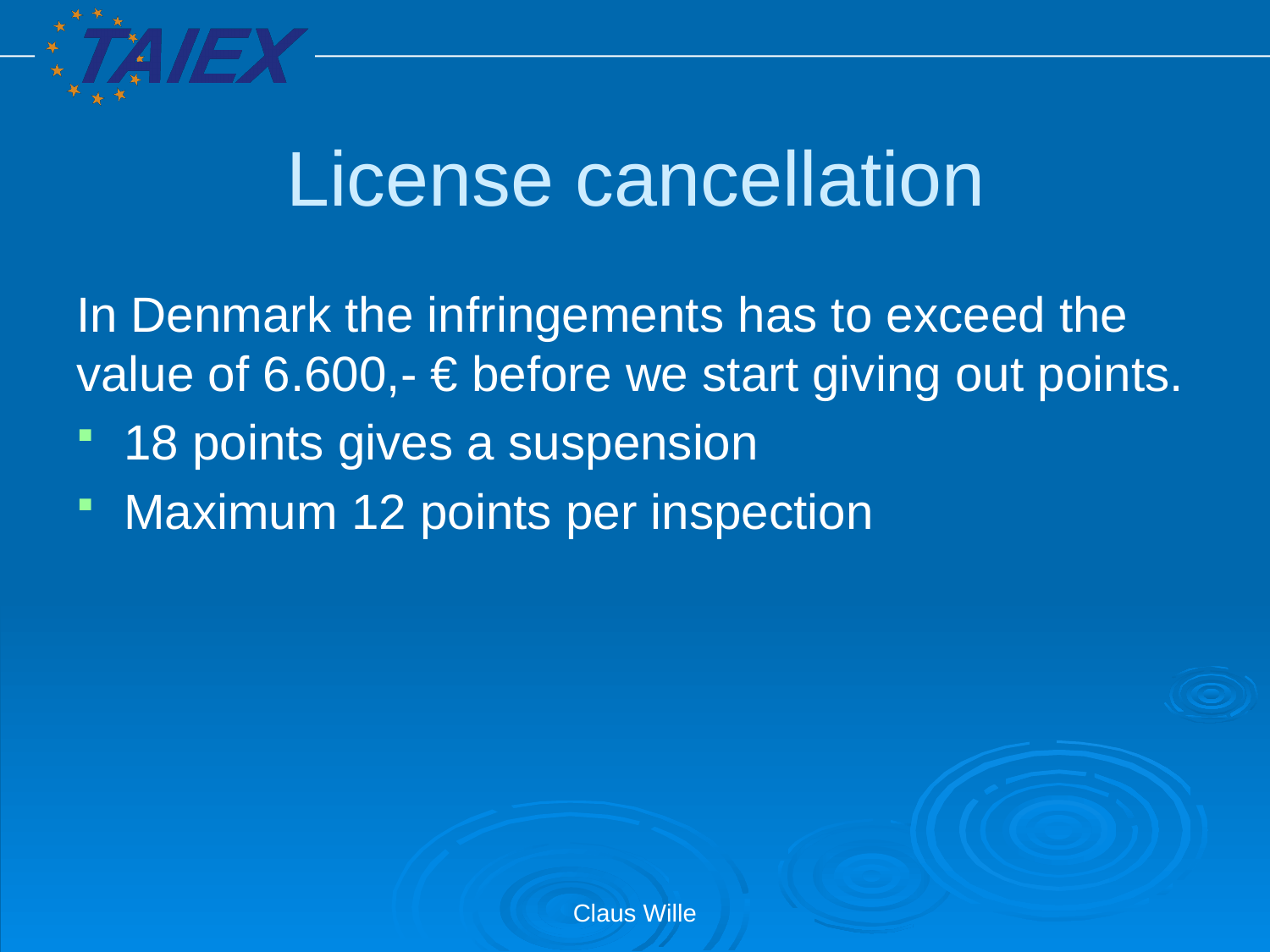

# License cancellation
In Denmark the infringements has to exceed the value of 6.600,- € before we start giving out points.
18 points gives a suspension
Maximum 12 points per inspection

Claus Wille